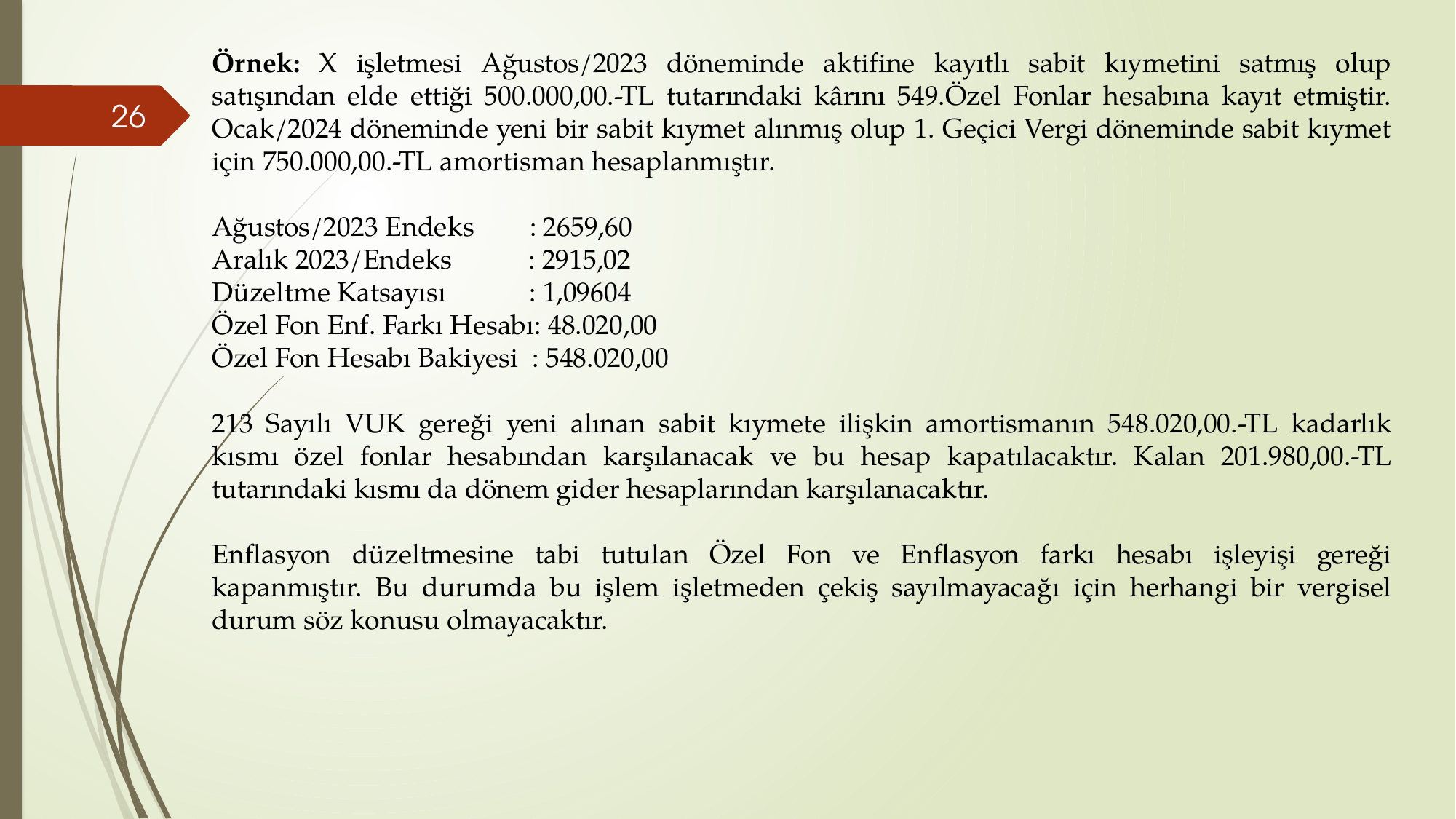

Örnek: X işletmesi Ağustos/2023 döneminde aktifine kayıtlı sabit kıymetini satmış olup satışından elde ettiği 500.000,00.-TL tutarındaki kârını 549.Özel Fonlar hesabına kayıt etmiştir. Ocak/2024 döneminde yeni bir sabit kıymet alınmış olup 1. Geçici Vergi döneminde sabit kıymet için 750.000,00.-TL amortisman hesaplanmıştır.

Ağustos/2023 Endeks        : 2659,60
Aralık 2023/Endeks           : 2915,02
Düzeltme Katsayısı            : 1,09604
Özel Fon Enf. Farkı Hesabı: 48.020,00
Özel Fon Hesabı Bakiyesi  : 548.020,00

213 Sayılı VUK gereği yeni alınan sabit kıymete ilişkin amortismanın 548.020,00.-TL kadarlık kısmı özel fonlar hesabından karşılanacak ve bu hesap kapatılacaktır. Kalan 201.980,00.-TL tutarındaki kısmı da dönem gider hesaplarından karşılanacaktır.

Enflasyon düzeltmesine tabi tutulan Özel Fon ve Enflasyon farkı hesabı işleyişi gereği kapanmıştır. Bu durumda bu işlem işletmeden çekiş sayılmayacağı için herhangi bir vergisel durum söz konusu olmayacaktır.
26